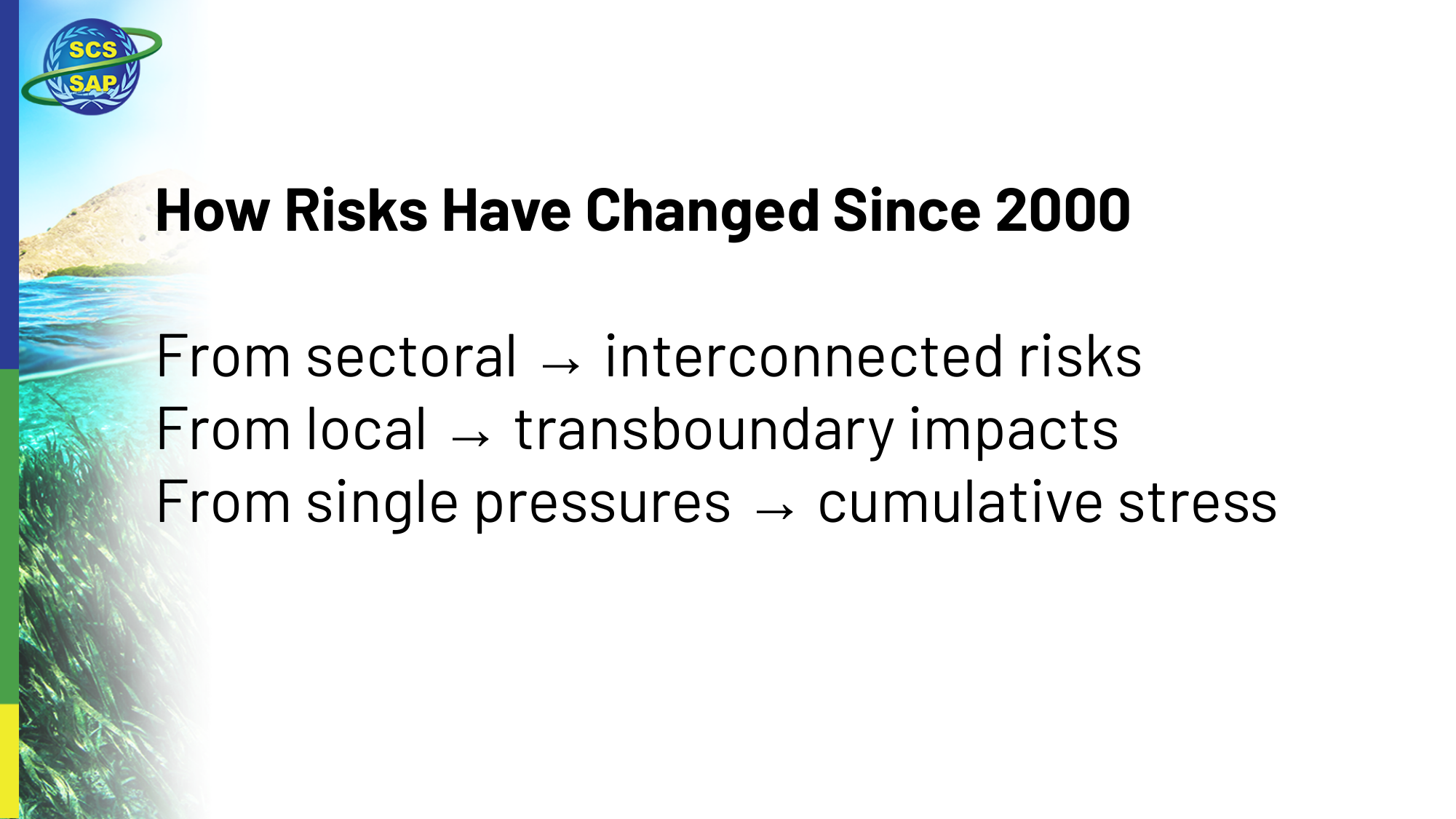

How Risks Have Changed Since 2000

From sectoral → interconnected risks
From local → transboundary impacts
From single pressures → cumulative stress